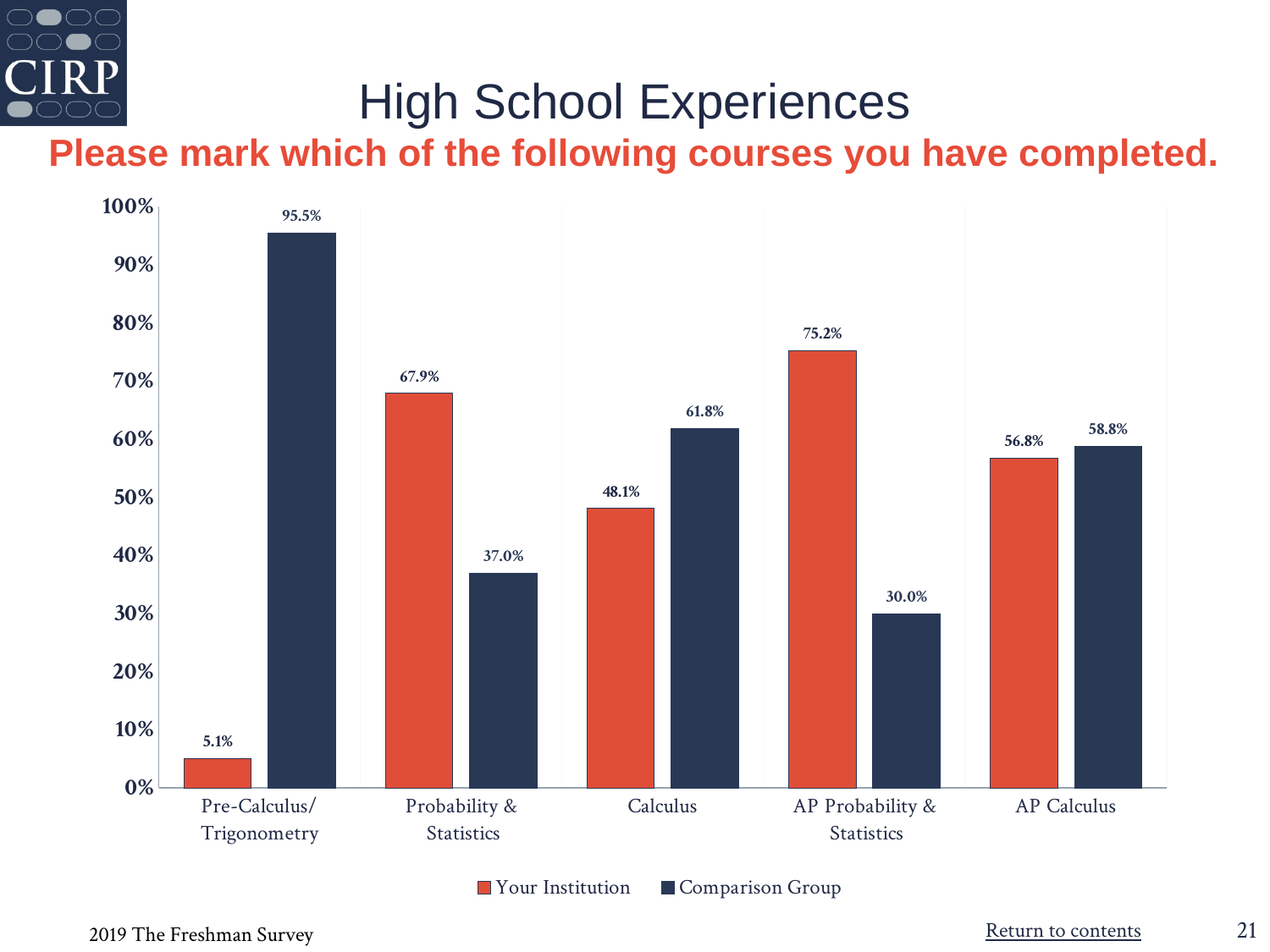

# High School Experiences Please mark which of the following courses you have completed.

### Chart

| Category | Your Institution | Comparison Group |
|---|---|---|
| Pre-Calculus/
Trigonometry | 0.051 | 0.955 |
| Probability &
 Statistics | 0.679 | 0.37 |
| Calculus | 0.481 | 0.618 |
| AP Probability &
 Statistics | 0.752 | 0.3 |
| AP Calculus | 0.568 | 0.588 |
2019 The Freshman Survey
Return to contents
21